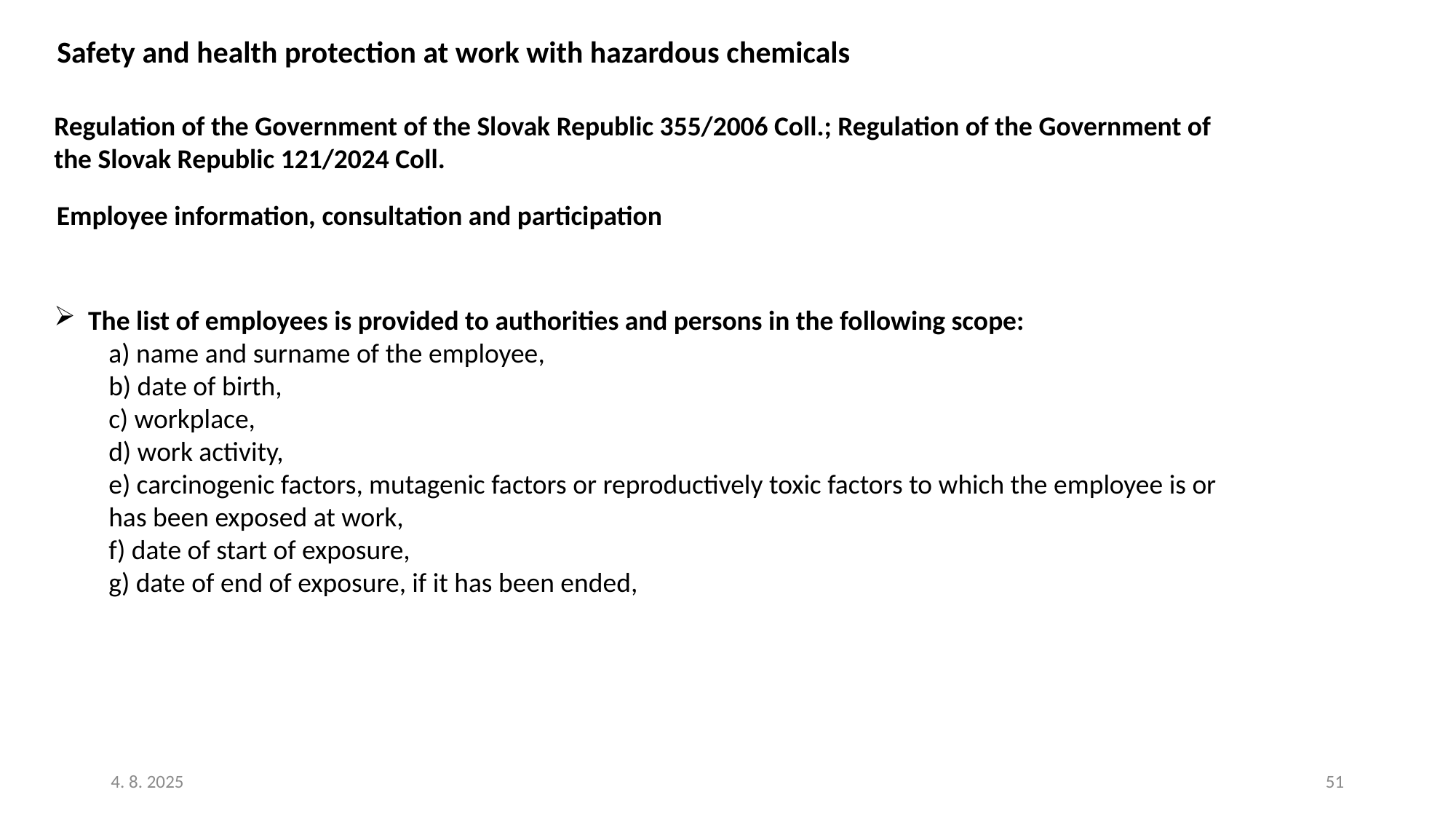

Safety and health protection at work with hazardous chemicals
Regulation of the Government of the Slovak Republic 355/2006 Coll.; Regulation of the Government of the Slovak Republic 121/2024 Coll.
Employee information, consultation and participation
The list of employees is provided to authorities and persons in the following scope:
a) name and surname of the employee,
b) date of birth,
c) workplace,
d) work activity,
e) carcinogenic factors, mutagenic factors or reproductively toxic factors to which the employee is or has been exposed at work,
f) date of start of exposure,
g) date of end of exposure, if it has been ended,
4. 8. 2025
51